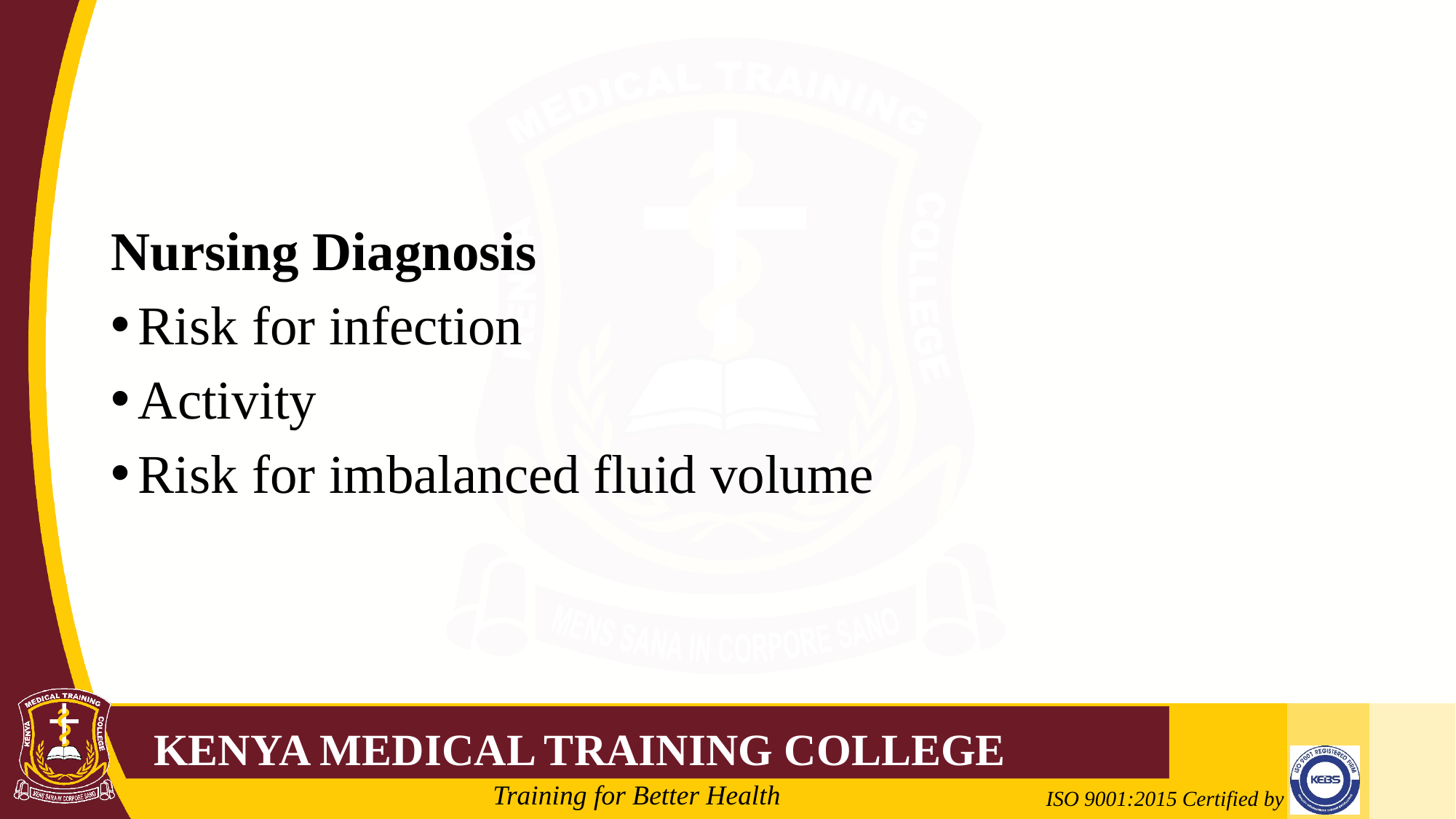

#
Nursing Diagnosis
Risk for infection
Activity
Risk for imbalanced fluid volume